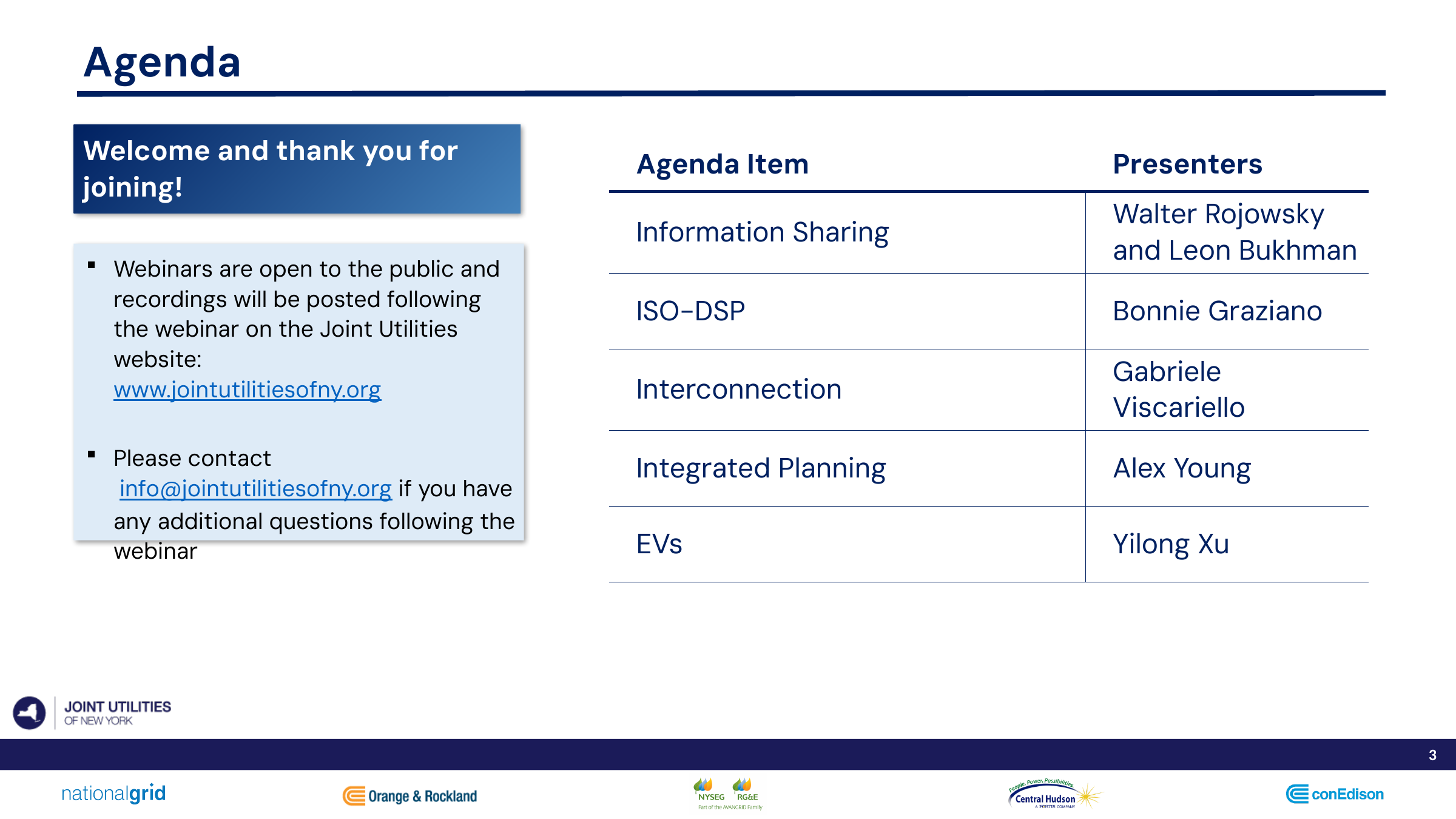

# Agenda
Welcome and thank you for joining!
| Agenda Item | Presenters |
| --- | --- |
| Information Sharing | Walter Rojowsky and Leon Bukhman |
| ISO-DSP | Bonnie Graziano |
| Interconnection | Gabriele Viscariello |
| Integrated Planning | Alex Young |
| EVs | Yilong Xu |

Webinars are open to the public and recordings will be posted following the webinar on the Joint Utilities website:
www.jointutilitiesofny.org ​
Please contact
 info@jointutilitiesofny.org if you have any additional questions following the webinar